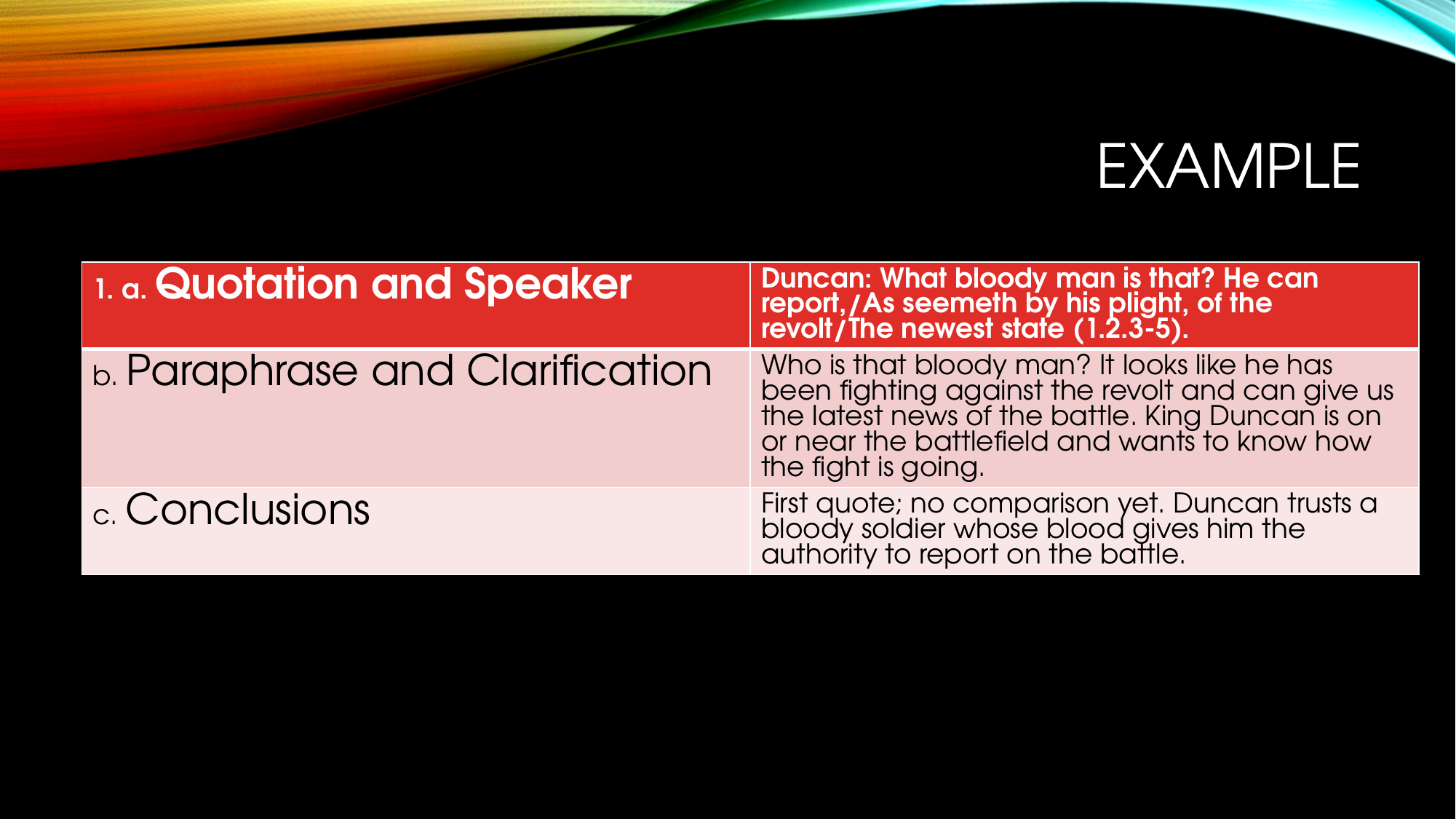

# Example
| 1. a. Quotation and Speaker | Duncan: What bloody man is that? He can report,/As seemeth by his plight, of the revolt/The newest state (1.2.3-5). |
| --- | --- |
| b. Paraphrase and Clarification | Who is that bloody man? It looks like he has been fighting against the revolt and can give us the latest news of the battle. King Duncan is on or near the battlefield and wants to know how the fight is going. |
| c. Conclusions | First quote; no comparison yet. Duncan trusts a bloody soldier whose blood gives him the authority to report on the battle. |